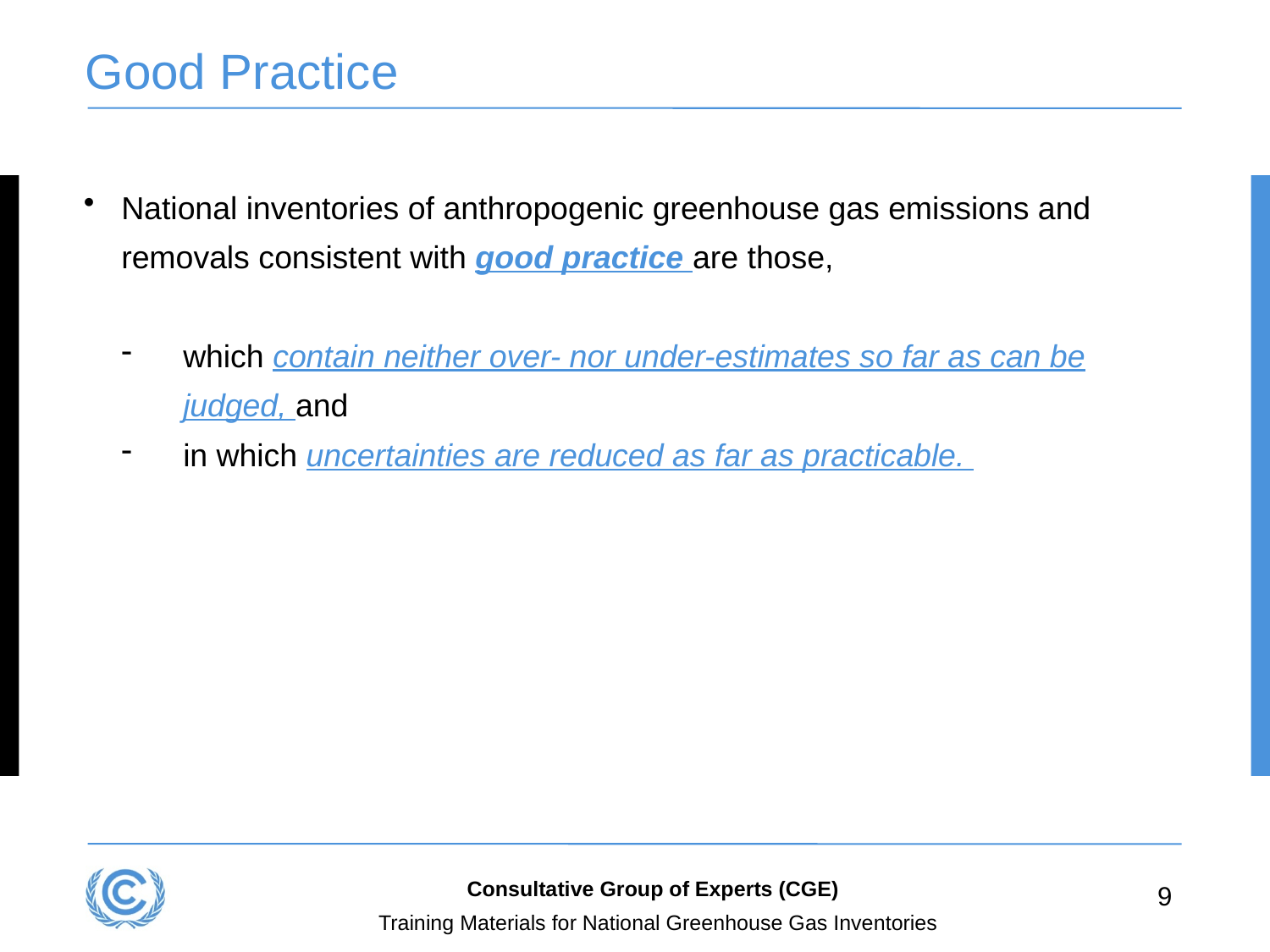

# Good Practice
National inventories of anthropogenic greenhouse gas emissions and removals consistent with good practice are those,

which contain neither over- nor under-estimates so far as can be judged, and
in which uncertainties are reduced as far as practicable.
Consultative Group of Experts (CGE)
9
Training Materials for National Greenhouse Gas Inventories